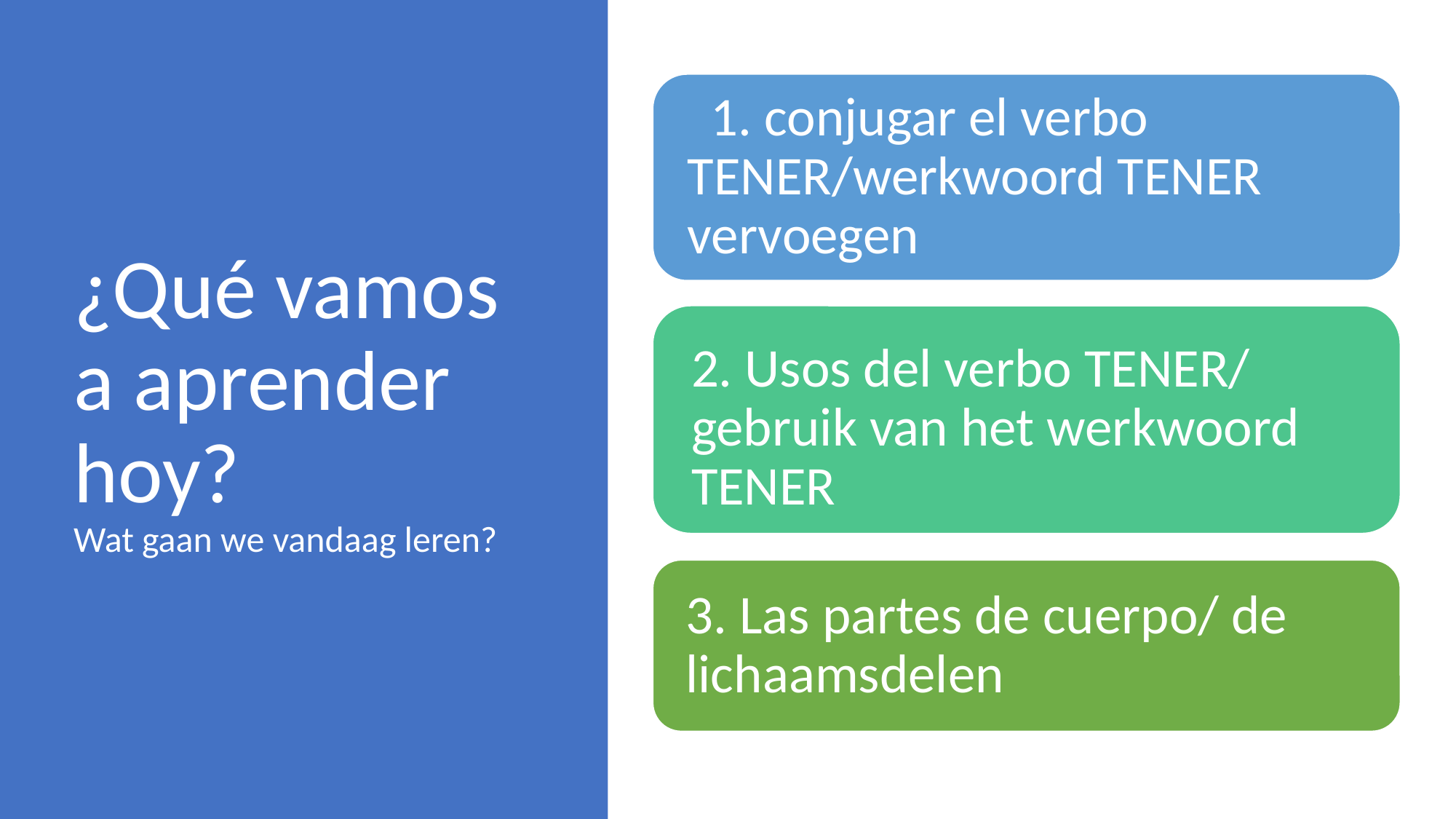

# ¿Qué vamos a aprender hoy? Wat gaan we vandaag leren?
  1. conjugar el verbo TENER/werkwoord TENER vervoegen

2. Usos del verbo TENER/ gebruik van het werkwoord TENER

3. Las partes de cuerpo/ de lichaamsdelen